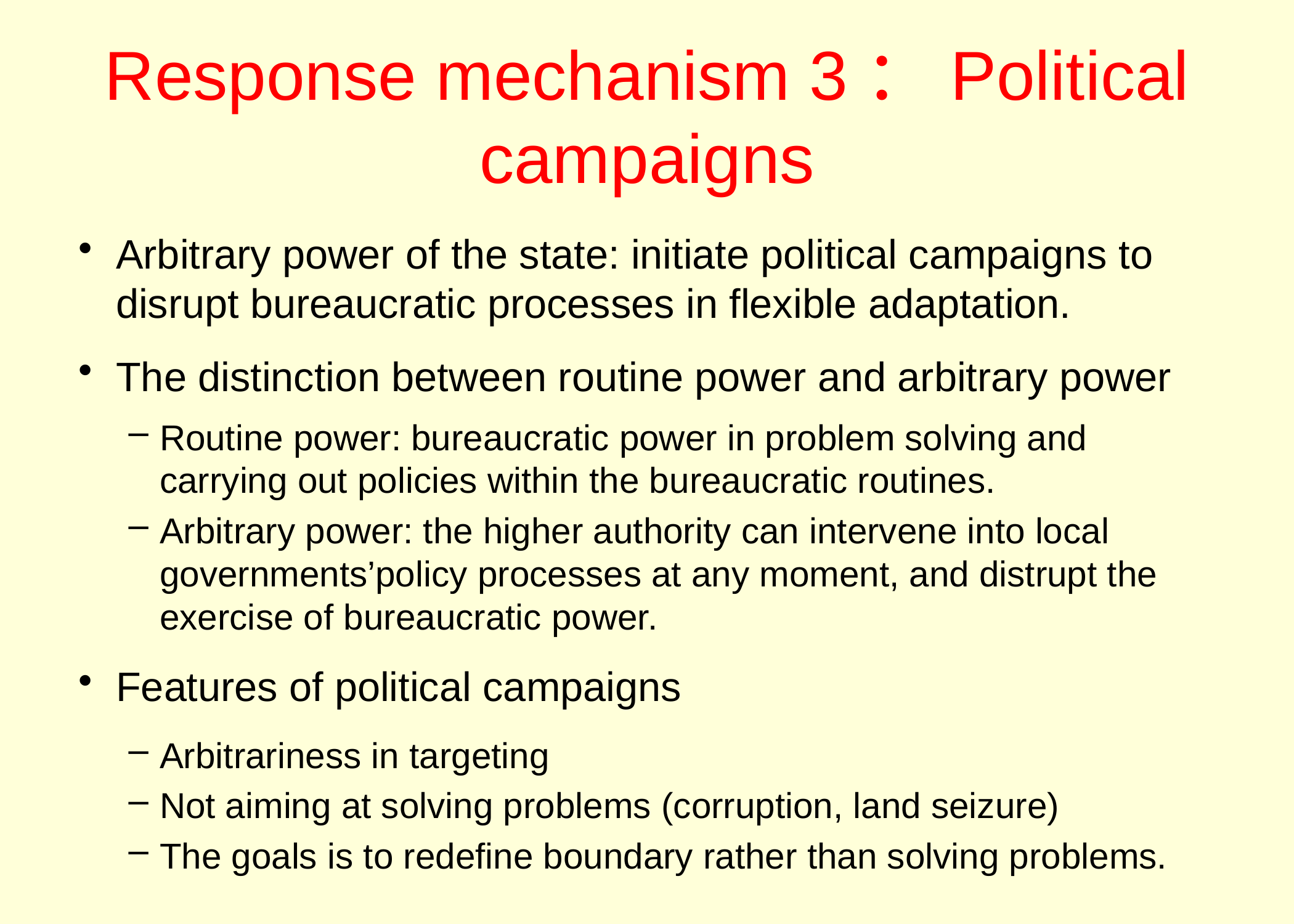

# Response mechanism 3：Political campaigns
Arbitrary power of the state: initiate political campaigns to disrupt bureaucratic processes in flexible adaptation.
The distinction between routine power and arbitrary power
Routine power: bureaucratic power in problem solving and carrying out policies within the bureaucratic routines.
Arbitrary power: the higher authority can intervene into local governments’policy processes at any moment, and distrupt the exercise of bureaucratic power.
Features of political campaigns
Arbitrariness in targeting
Not aiming at solving problems (corruption, land seizure)
The goals is to redefine boundary rather than solving problems.